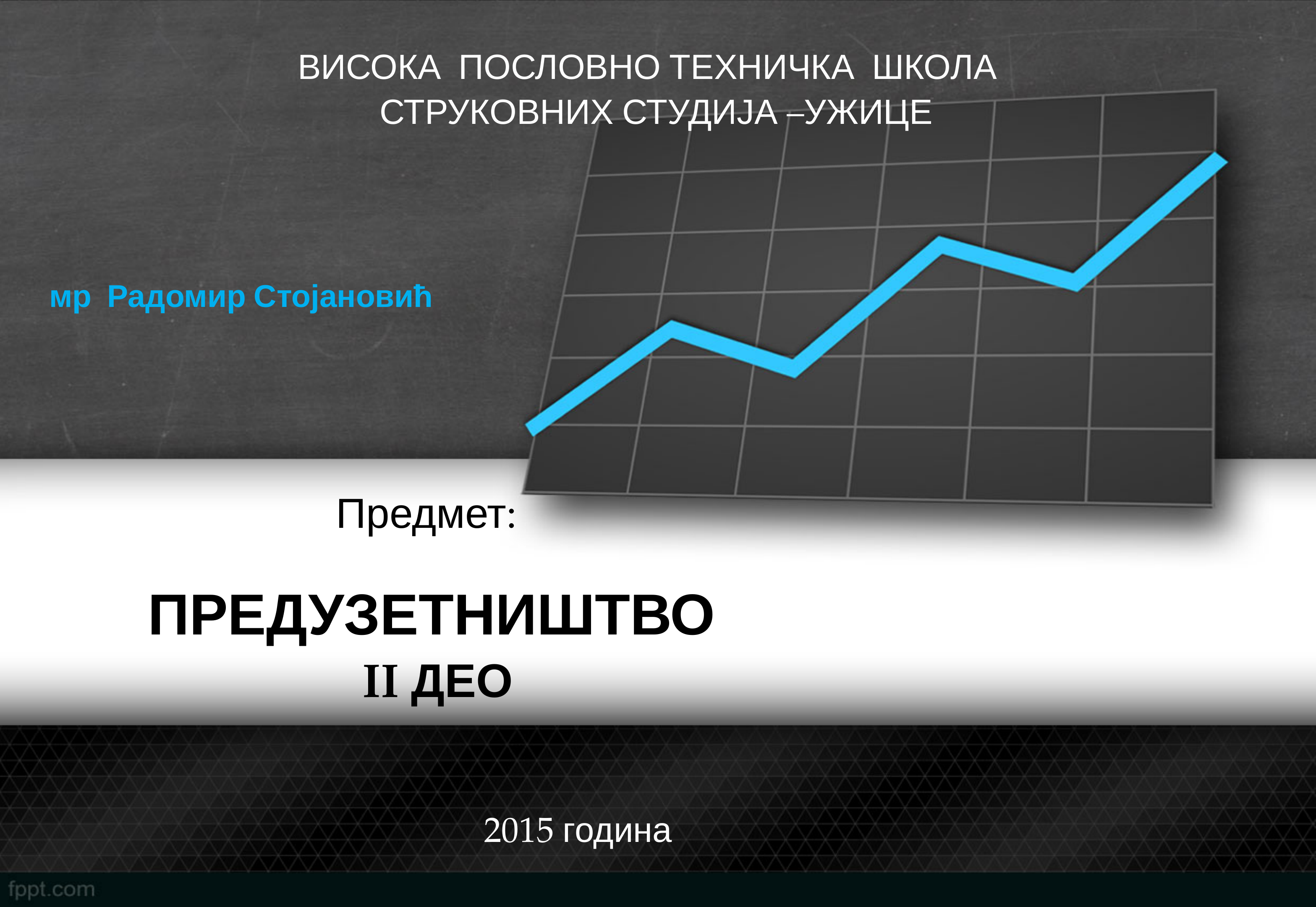

ВИСОКА  ПОСЛОВНО ТЕХНИЧКА  ШКОЛА
 СТРУКОВНИХ СТУДИЈА –УЖИЦЕ

мр  Радомир Стојановић

Предмет:

ПРЕДУЗЕТНИШТВО
 II ДЕО

2015 година